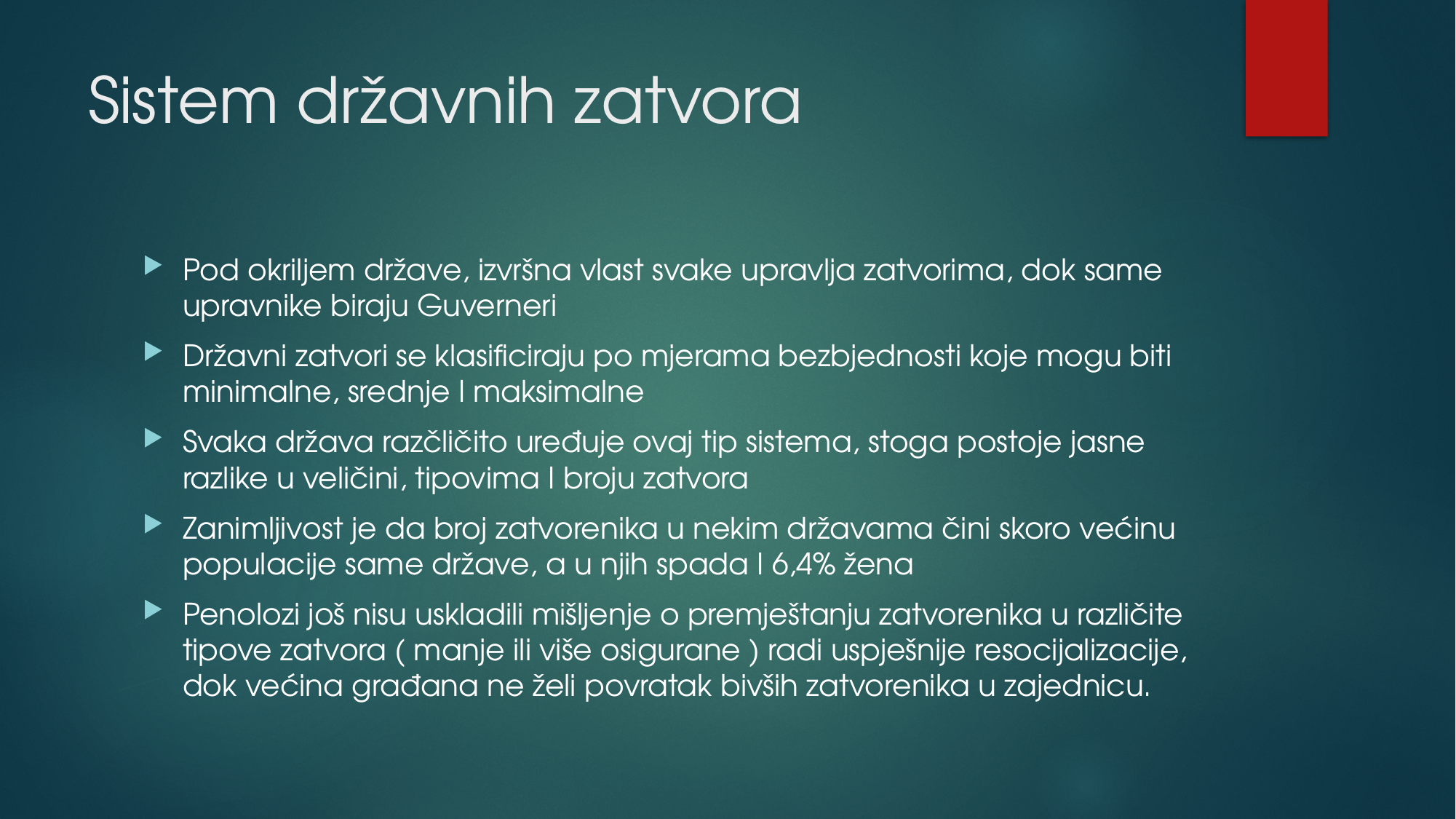

# Sistem državnih zatvora
Pod okriljem države, izvršna vlast svake upravlja zatvorima, dok same upravnike biraju Guverneri
Državni zatvori se klasificiraju po mjerama bezbjednosti koje mogu biti minimalne, srednje I maksimalne
Svaka država razčličito uređuje ovaj tip sistema, stoga postoje jasne razlike u veličini, tipovima I broju zatvora
Zanimljivost je da broj zatvorenika u nekim državama čini skoro većinu populacije same države, a u njih spada I 6,4% žena
Penolozi još nisu uskladili mišljenje o premještanju zatvorenika u različite tipove zatvora ( manje ili više osigurane ) radi uspješnije resocijalizacije, dok većina građana ne želi povratak bivših zatvorenika u zajednicu.